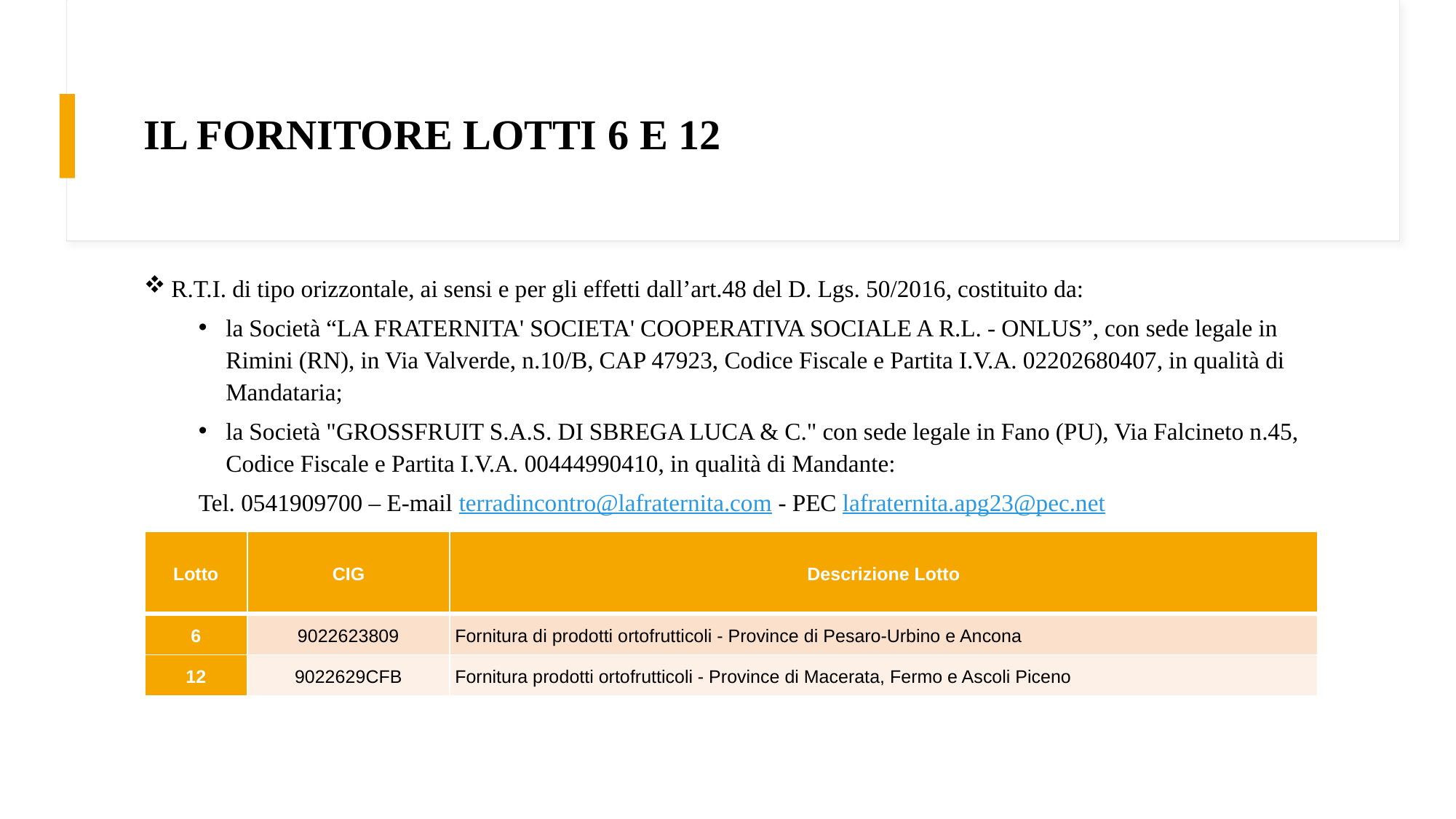

# IL FORNITORE LOTTI 6 E 12
R.T.I. di tipo orizzontale, ai sensi e per gli effetti dall’art.48 del D. Lgs. 50/2016, costituito da:
la Società “LA FRATERNITA' SOCIETA' COOPERATIVA SOCIALE A R.L. - ONLUS”, con sede legale in Rimini (RN), in Via Valverde, n.10/B, CAP 47923, Codice Fiscale e Partita I.V.A. 02202680407, in qualità di Mandataria;
la Società "GROSSFRUIT S.A.S. DI SBREGA LUCA & C." con sede legale in Fano (PU), Via Falcineto n.45, Codice Fiscale e Partita I.V.A. 00444990410, in qualità di Mandante:
Tel. 0541909700 – E-mail terradincontro@lafraternita.com - PEC lafraternita.apg23@pec.net

| Lotto | CIG | Descrizione Lotto |
| --- | --- | --- |
| 6 | 9022623809 | Fornitura di prodotti ortofrutticoli - Province di Pesaro-Urbino e Ancona |
| 12 | 9022629CFB | Fornitura prodotti ortofrutticoli - Province di Macerata, Fermo e Ascoli Piceno |